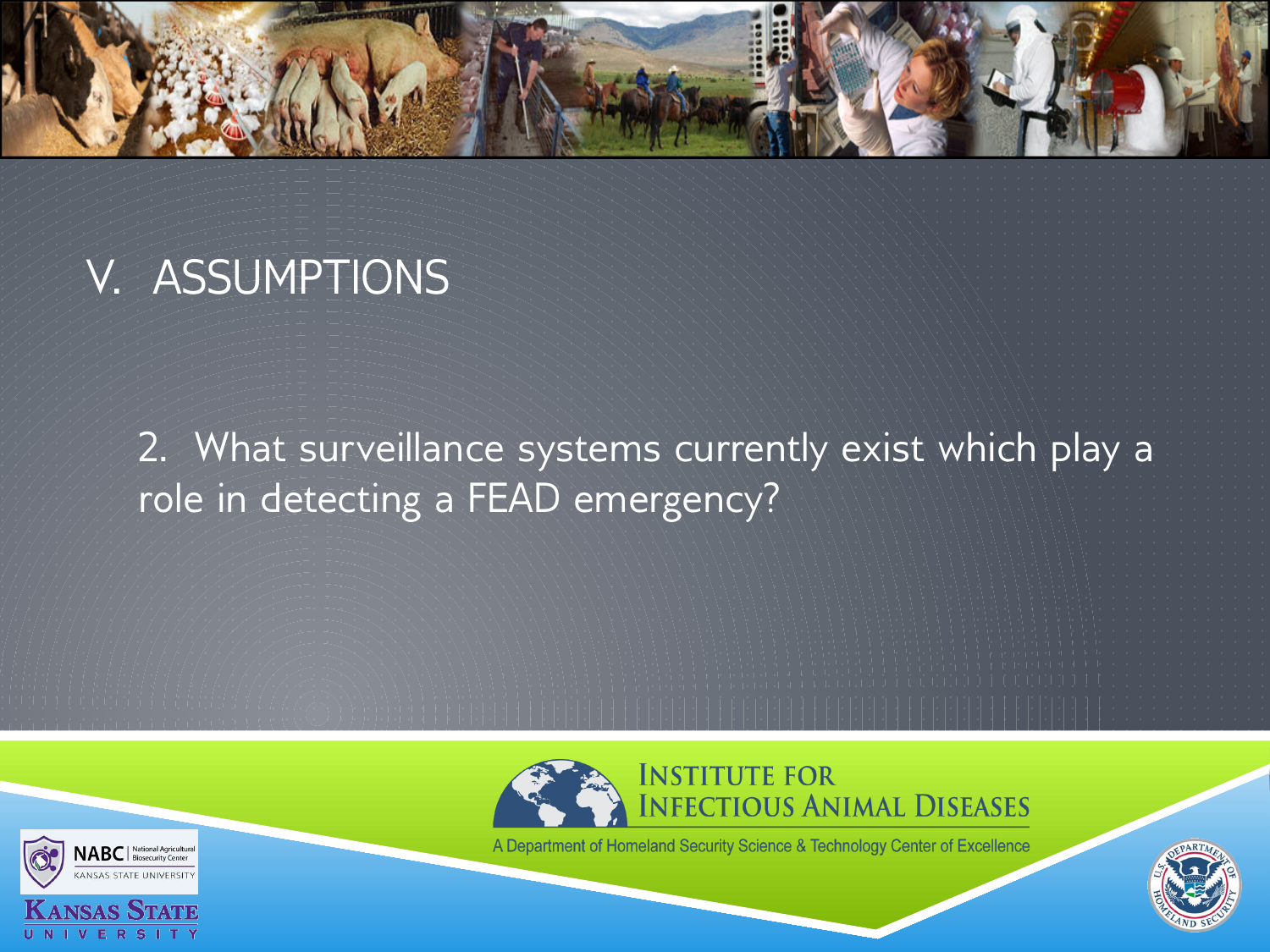

# V.  ASSUMPTIONS
2.  What surveillance systems currently exist which play a role in detecting a FEAD emergency?